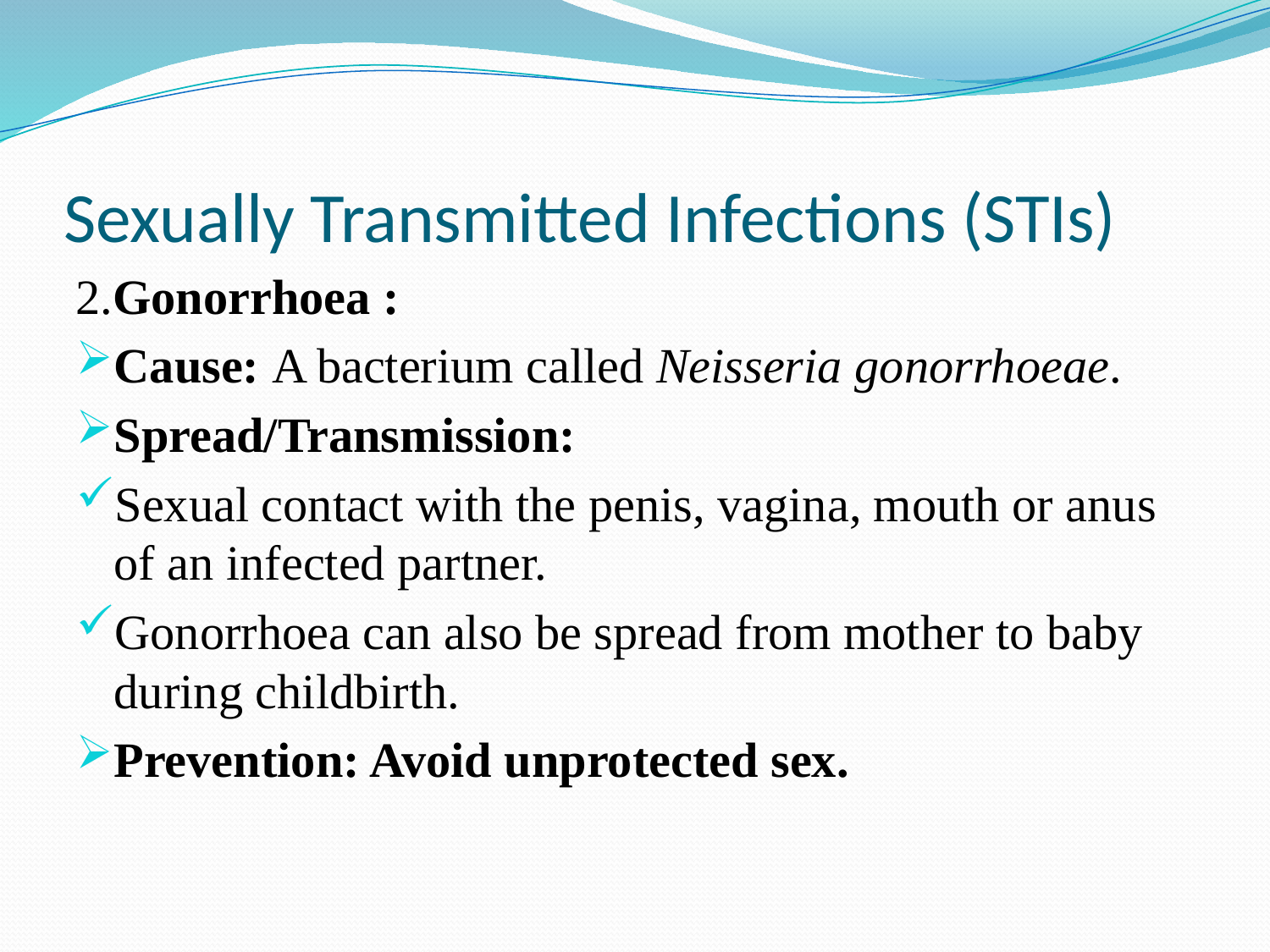

# Sexually Transmitted Infections (STIs)
2.Gonorrhoea :
Cause: A bacterium called Neisseria gonorrhoeae.
Spread/Transmission:
Sexual contact with the penis, vagina, mouth or anus of an infected partner.
Gonorrhoea can also be spread from mother to baby during childbirth.
Prevention: Avoid unprotected sex.